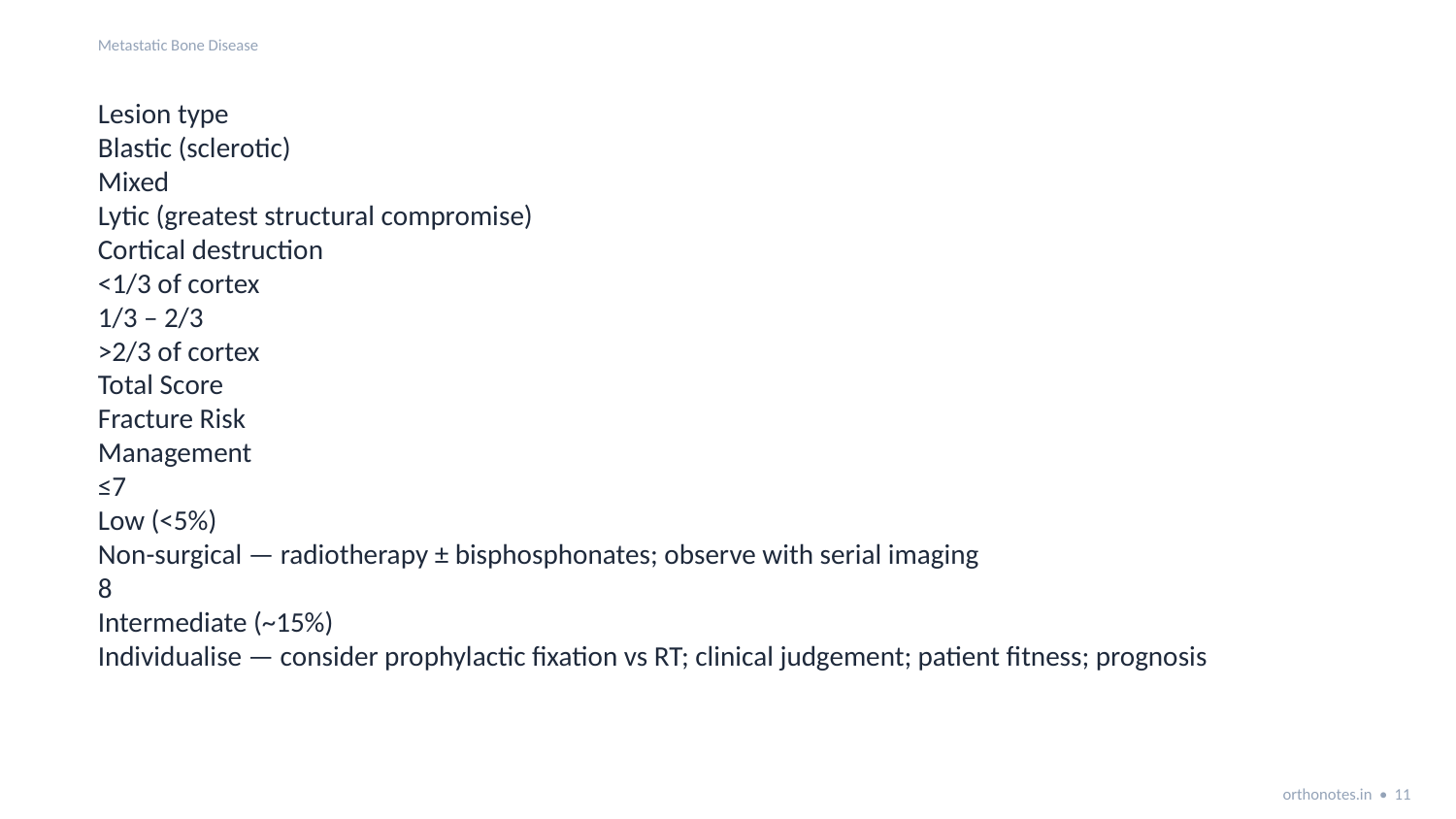

Metastatic Bone Disease
Lesion type
Blastic (sclerotic)
Mixed
Lytic (greatest structural compromise)
Cortical destruction
<1/3 of cortex
1/3 – 2/3
>2/3 of cortex
Total Score
Fracture Risk
Management
≤7
Low (<5%)
Non-surgical — radiotherapy ± bisphosphonates; observe with serial imaging
8
Intermediate (~15%)
Individualise — consider prophylactic fixation vs RT; clinical judgement; patient fitness; prognosis
orthonotes.in  •  11